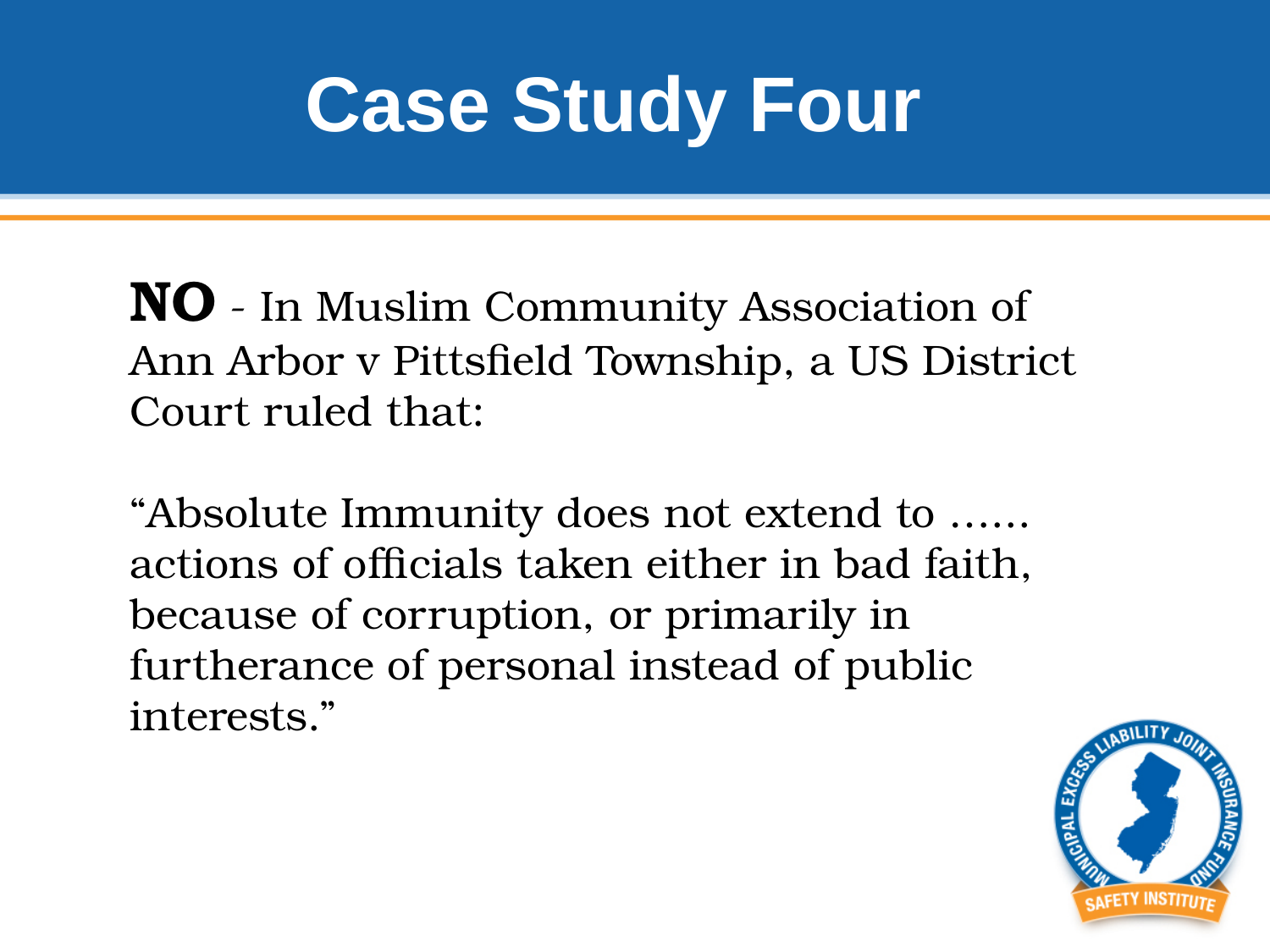

# Case Study Four
NO - In Muslim Community Association of Ann Arbor v Pittsfield Township, a US District Court ruled that:

“Absolute Immunity does not extend to …... actions of officials taken either in bad faith, because of corruption, or primarily in furtherance of personal instead of public interests.”